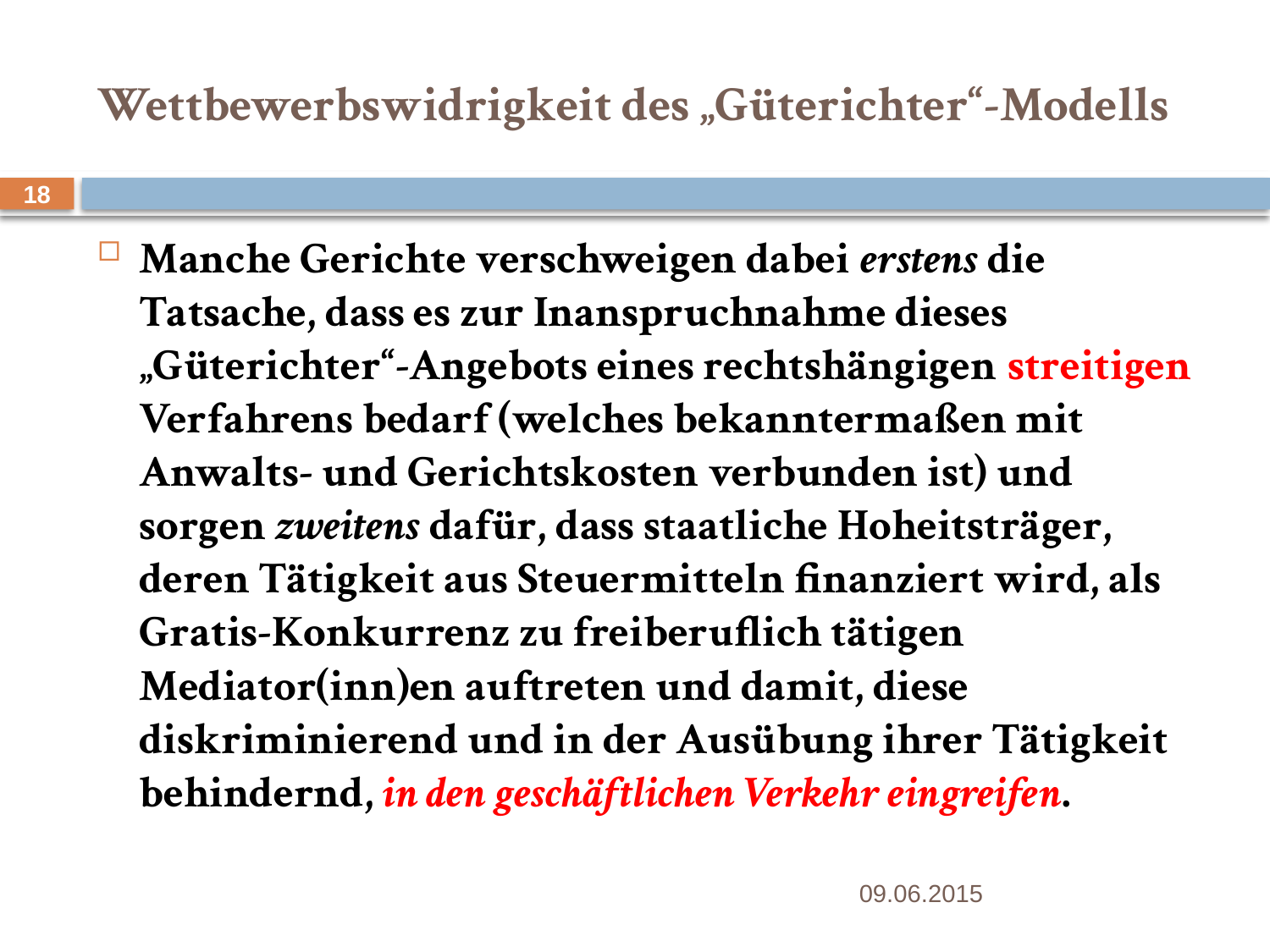

# Wettbewerbswidrigkeit des „Güterichter“-Modells
18
Manche Gerichte verschweigen dabei erstens die Tatsache, dass es zur Inanspruchnahme dieses „Güterichter“-Angebots eines rechtshängigen streitigen Verfahrens bedarf (welches bekanntermaßen mit Anwalts- und Gerichtskosten verbunden ist) und sorgen zweitens dafür, dass staatliche Hoheitsträger, deren Tätigkeit aus Steuermitteln finanziert wird, als Gratis-Konkurrenz zu freiberuflich tätigen Mediator(inn)en auftreten und damit, diese diskriminierend und in der Ausübung ihrer Tätigkeit behindernd, in den geschäftlichen Verkehr eingreifen.

09.06.2015